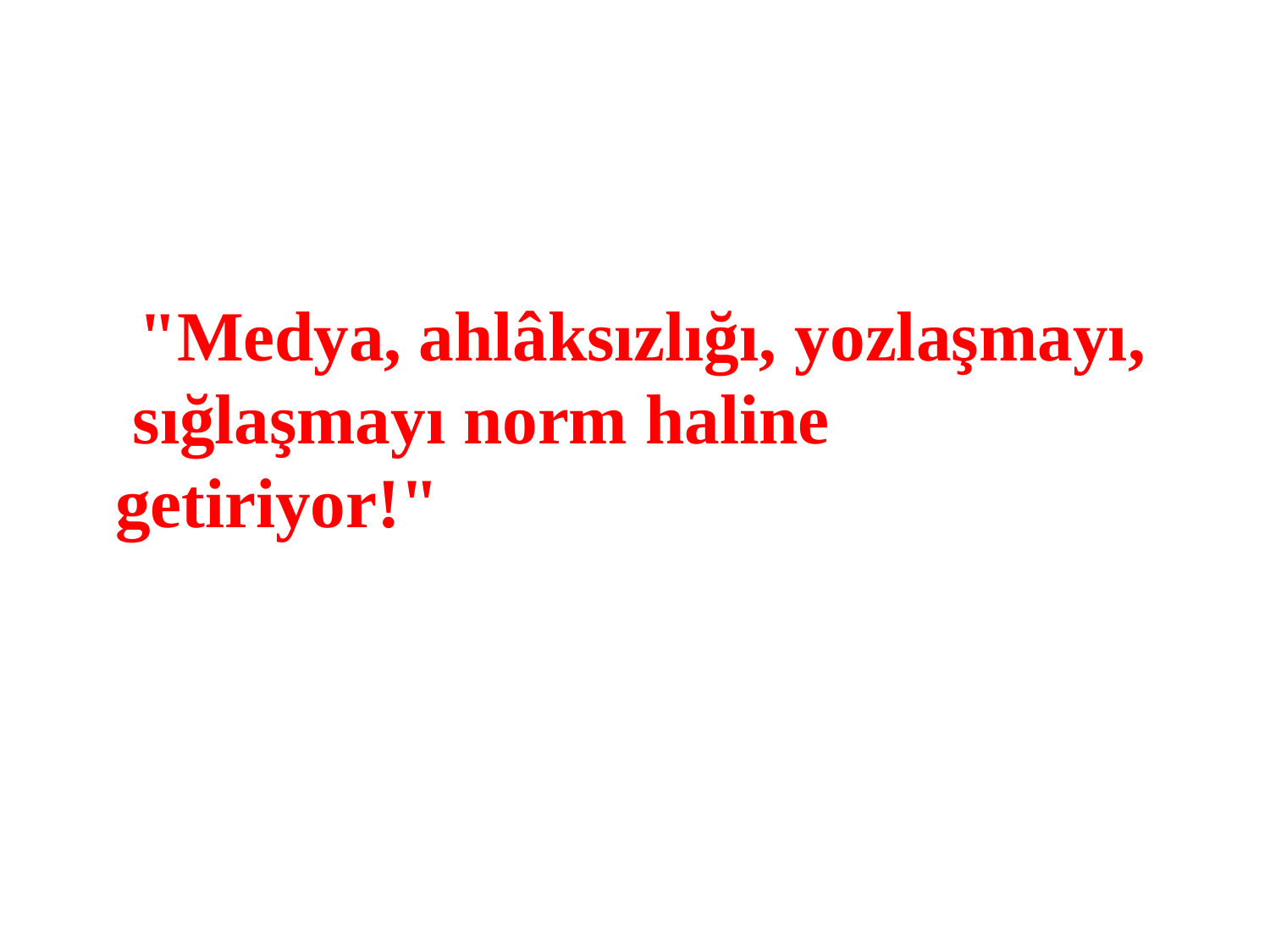

# "Medya, ahlâksızlığı, yozlaşmayı,  sığlaşmayı norm haline getiriyor!"